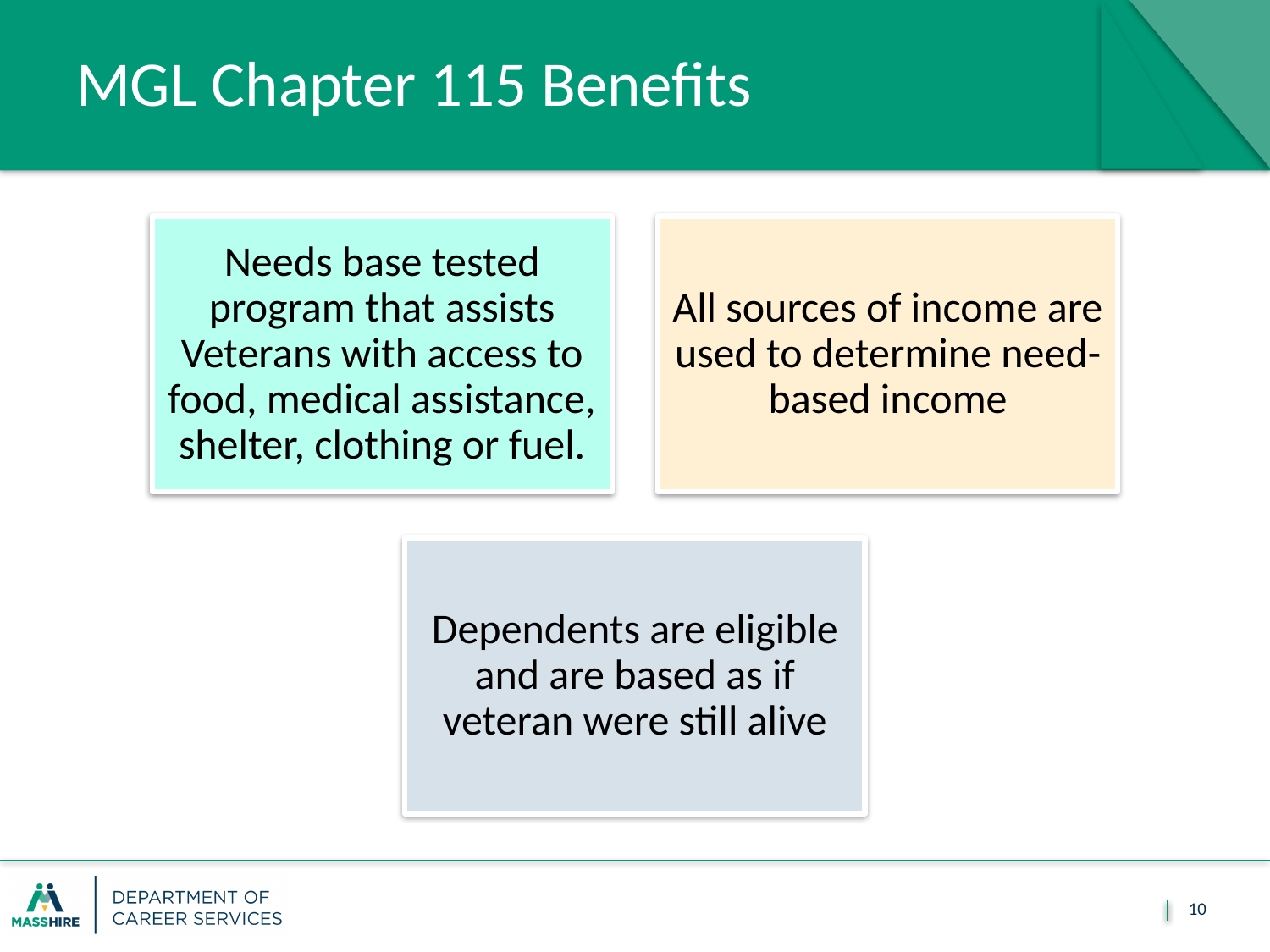

# MGL Chapter 115 Benefits
Needs base tested program that assists Veterans with access to food, medical assistance, shelter, clothing or fuel.
All sources of income are used to determine need- based income
Dependents are eligible and are based as if veteran were still alive
10